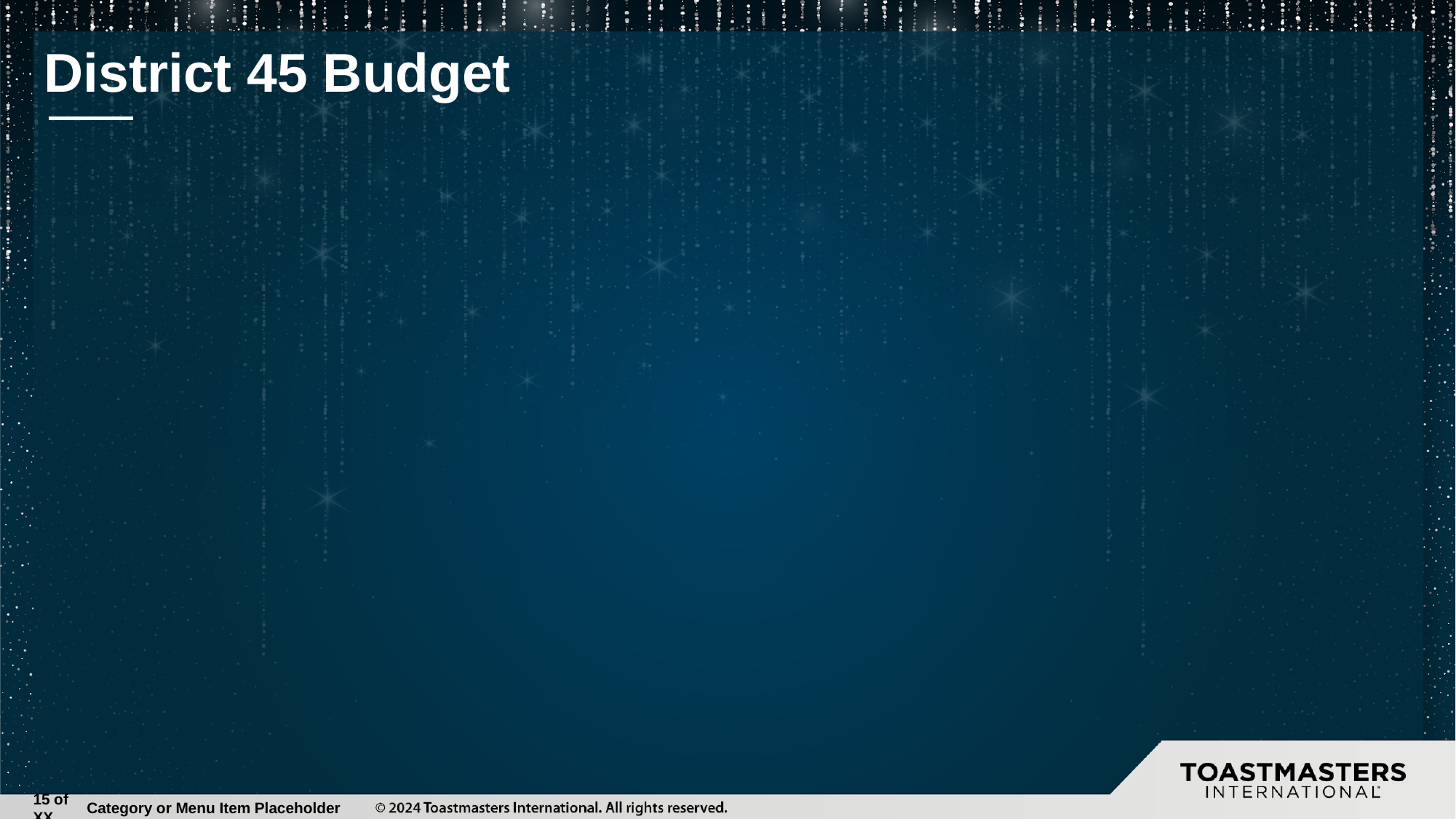

# District 45 Budget
15 of XX
Category or Menu Item Placeholder